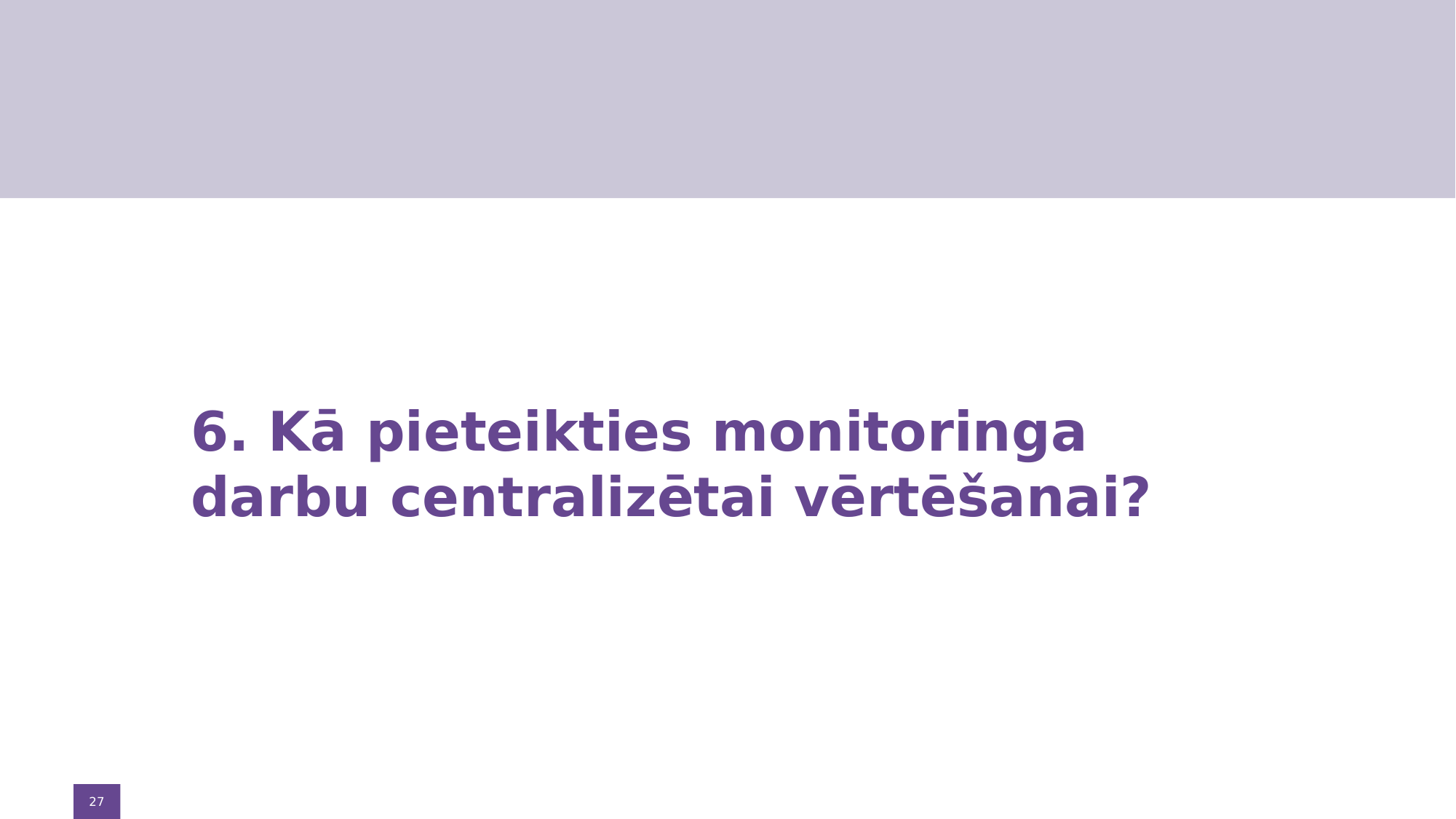

6. Kā pieteikties monitoringa darbu centralizētai vērtēšanai?

27